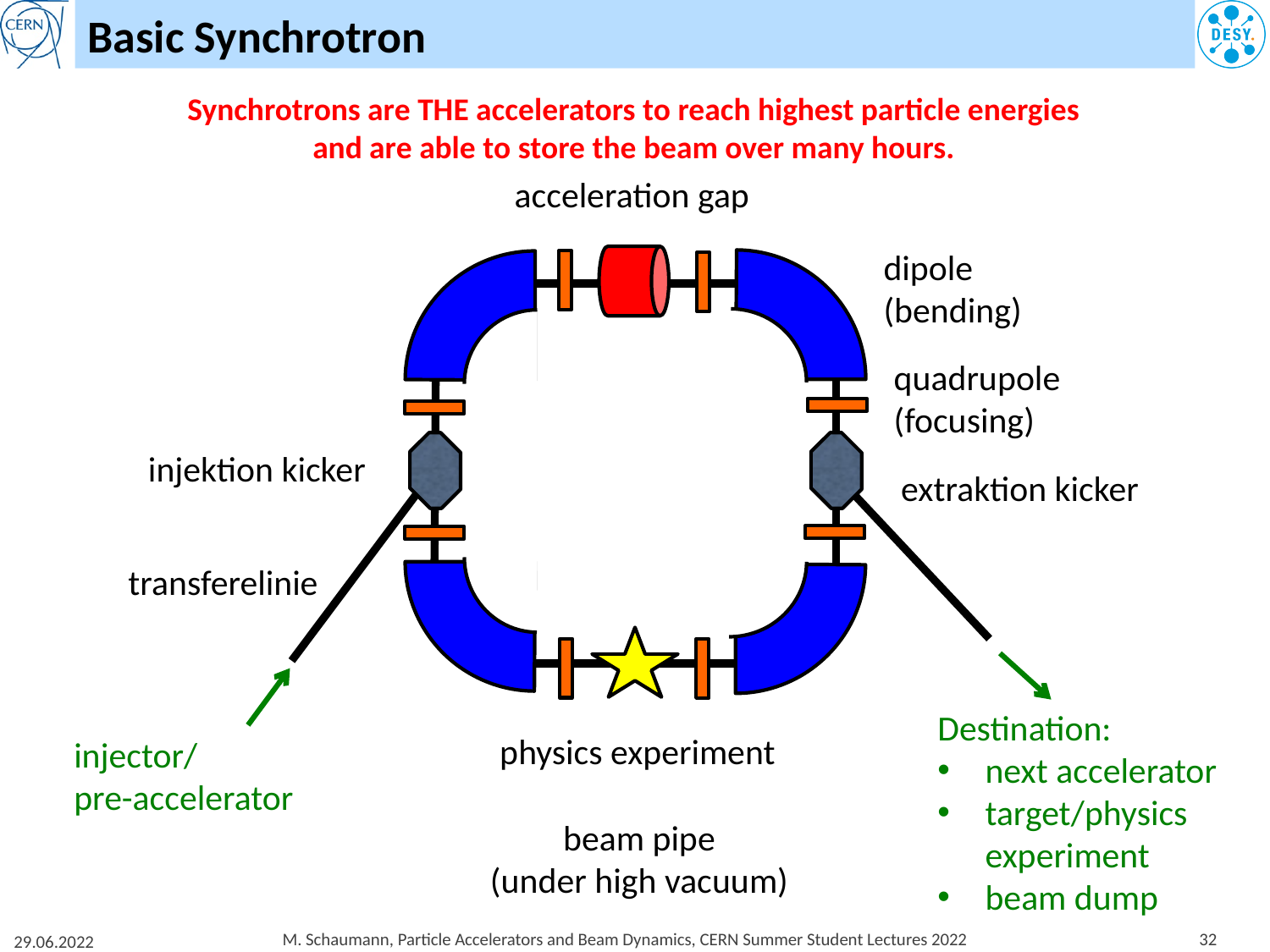

# Basic Synchrotron
Synchrotrons are THE accelerators to reach highest particle energies and are able to store the beam over many hours.
acceleration gap
dipole
(bending)

quadrupole
(focusing)

injektion kicker

extraktion kicker

transferelinie

Destination:
next accelerator
target/physics experiment
beam dump
physics experiment
injector/
pre-accelerator
beam pipe
(under high vacuum)
M. Schaumann, Particle Accelerators and Beam Dynamics, CERN Summer Student Lectures 2022
32
29.06.2022